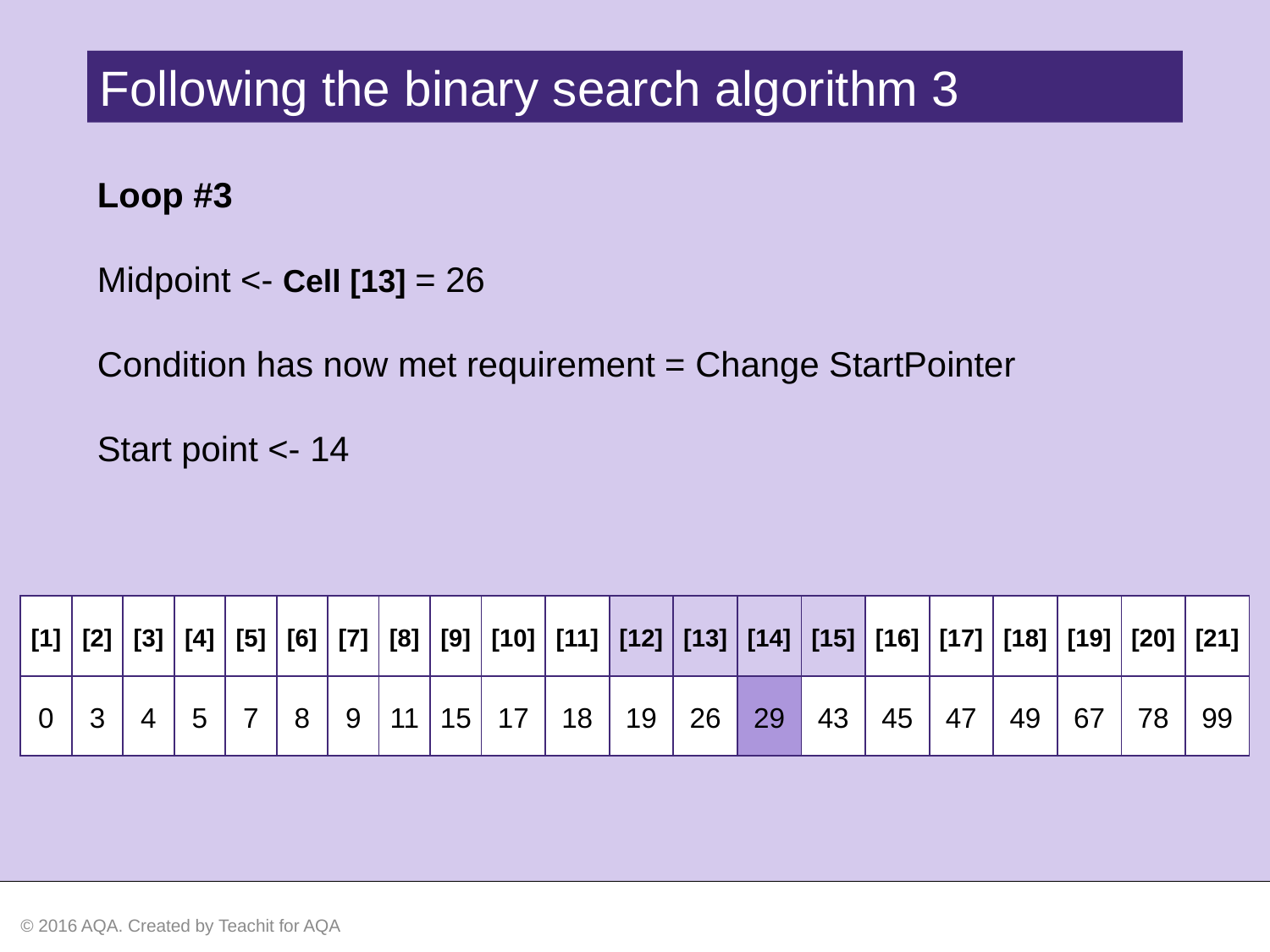

Following the binary search algorithm 3

Loop #3

Midpoint <- Cell [13] = 26

Condition has now met requirement = Change StartPointer

Start point <- 14
| [1] | [2] | [3] | [4] | [5] | [6] | [7] | [8] | [9] | [10] | [11] | [12] | [13] | [14] | [15] | [16] | [17] | [18] | [19] | [20] | [21] |
| --- | --- | --- | --- | --- | --- | --- | --- | --- | --- | --- | --- | --- | --- | --- | --- | --- | --- | --- | --- | --- |
| 0 | 3 | 4 | 5 | 7 | 8 | 9 | 11 | 15 | 17 | 18 | 19 | 26 | 29 | 43 | 45 | 47 | 49 | 67 | 78 | 99 |